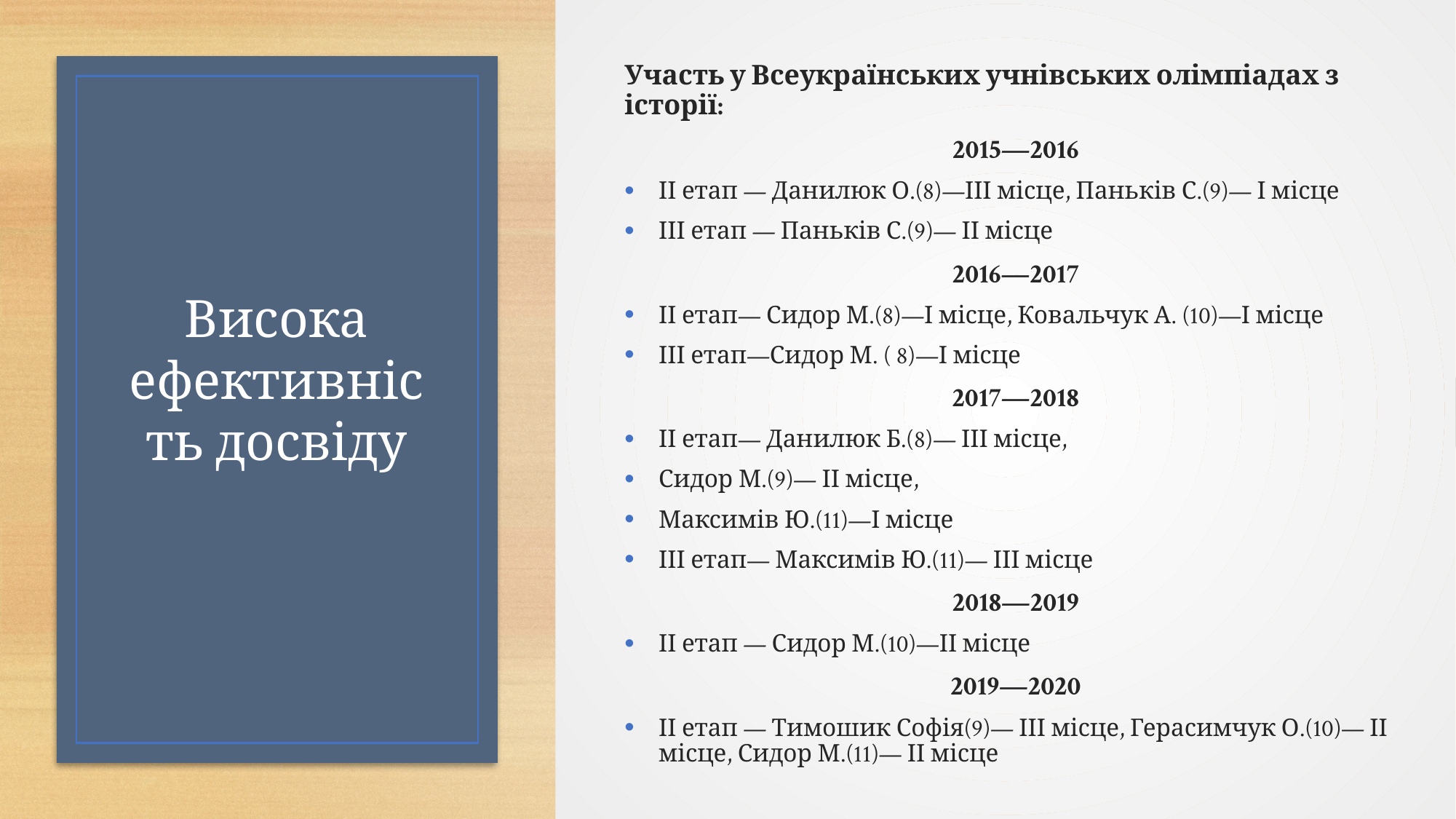

Участь у Всеукраїнських учнівських олімпіадах з історії:
2015—2016
ІІ етап — Данилюк О.(8)—ІІІ місце, Паньків С.(9)— І місце
ІІІ етап — Паньків С.(9)— ІІ місце
 2016—2017
ІІ етап— Сидор М.(8)—І місце, Ковальчук А. (10)—І місце
ІІІ етап—Сидор М. ( 8)—І місце
2017—2018
ІІ етап— Данилюк Б.(8)— ІІІ місце,
Сидор М.(9)— ІІ місце,
Максимів Ю.(11)—І місце
ІІІ етап— Максимів Ю.(11)— ІІІ місце
2018—2019
ІІ етап — Сидор М.(10)—ІІ місце
2019—2020
ІІ етап — Тимошик Софія(9)— ІІІ місце, Герасимчук О.(10)— ІІ місце, Сидор М.(11)— ІІ місце

# Висока ефективність досвіду